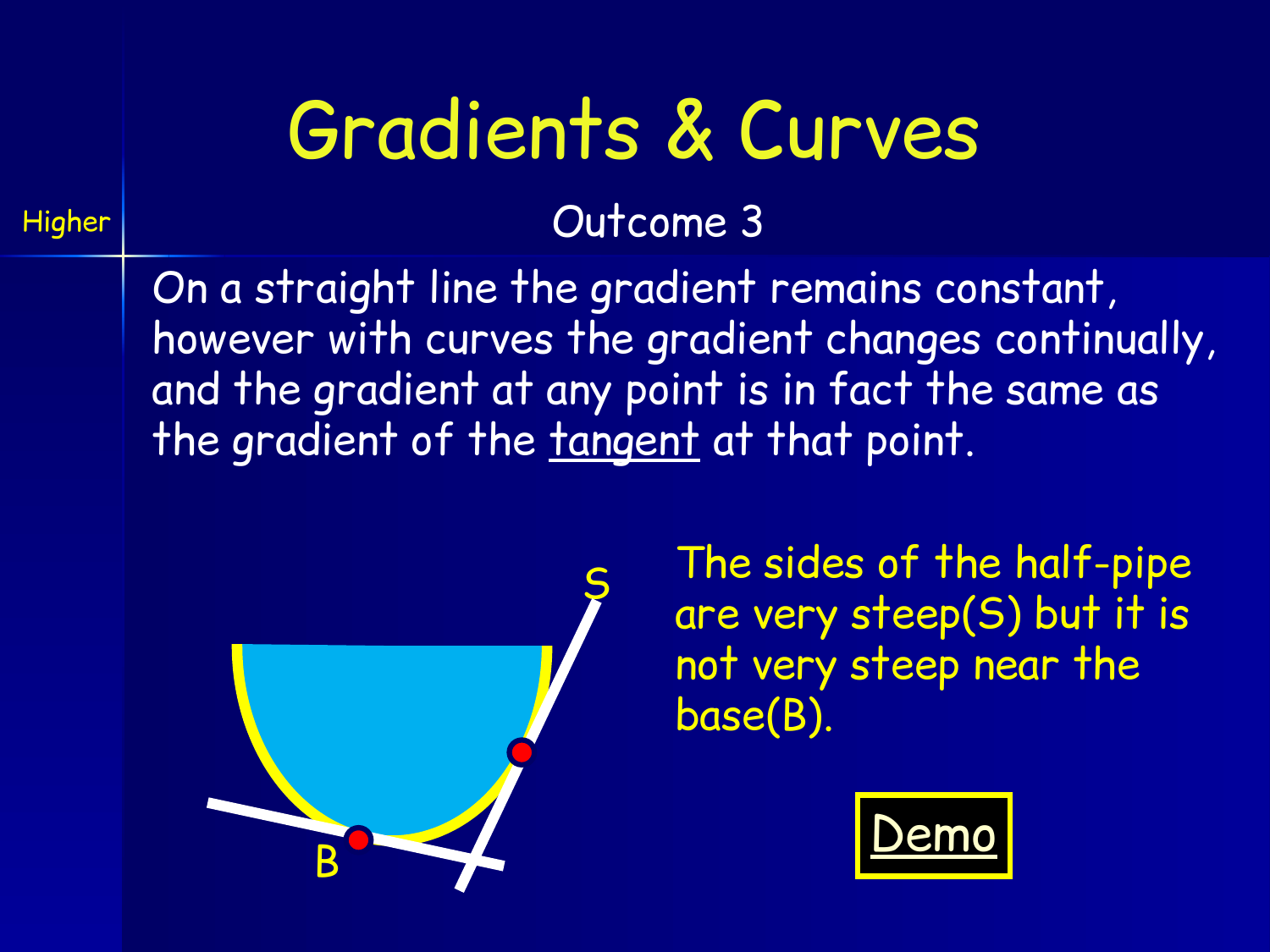

Gradients & Curves
Outcome 3
Higher
On a straight line the gradient remains constant, however with curves the gradient changes continually, and the gradient at any point is in fact the same as the gradient of the tangent at that point.

The sides of the half-pipe are very steep(S) but it is not very steep near the base(B).
S

Demo

B